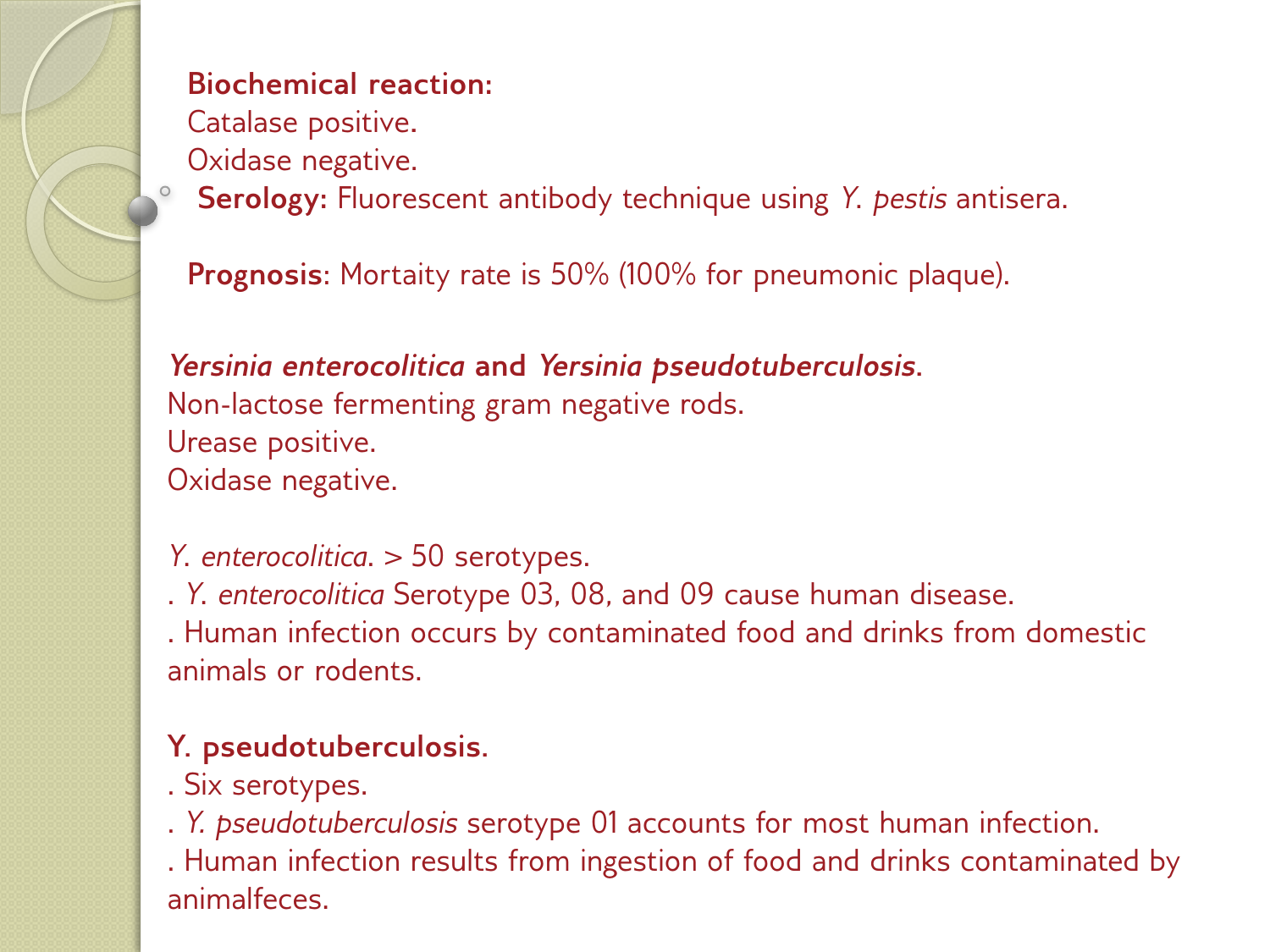

Biochemical reaction:
Catalase positive.
Oxidase negative.
 Serology: Fluorescent antibody technique using Y. pestis antisera.

Prognosis: Mortaity rate is 50% (100% for pneumonic plaque).
Yersinia enterocolitica and Yersinia pseudotuberculosis.
Non-lactose fermenting gram negative rods.
Urease positive.
Oxidase negative.

Y. enterocolitica. > 50 serotypes.
. Y. enterocolitica Serotype 03, 08, and 09 cause human disease.
. Human infection occurs by contaminated food and drinks from domestic animals or rodents.

Y. pseudotuberculosis.
. Six serotypes.
. Y. pseudotuberculosis serotype 01 accounts for most human infection.
. Human infection results from ingestion of food and drinks contaminated by animalfeces.